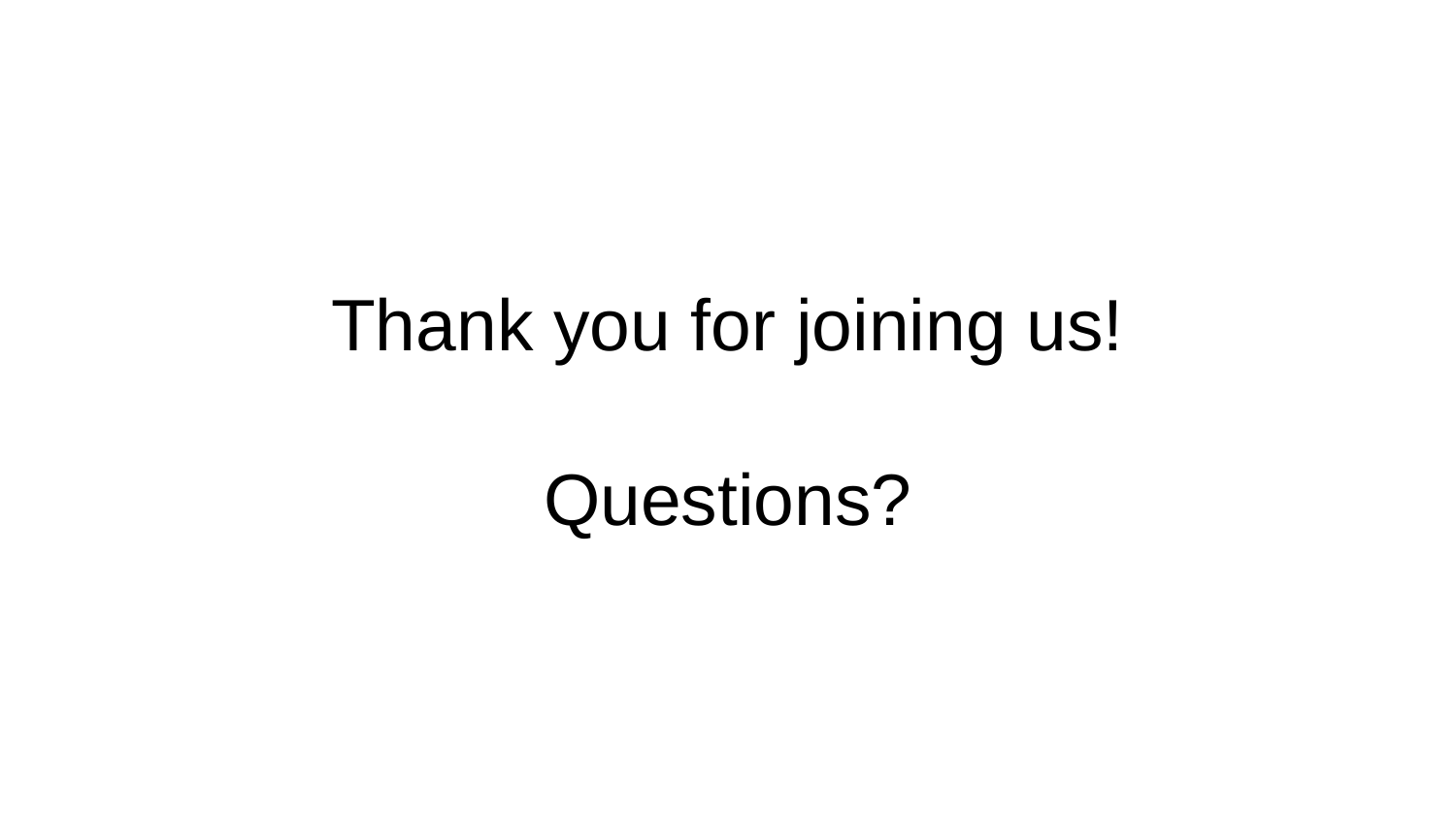

# Thank you for joining us!

Questions?